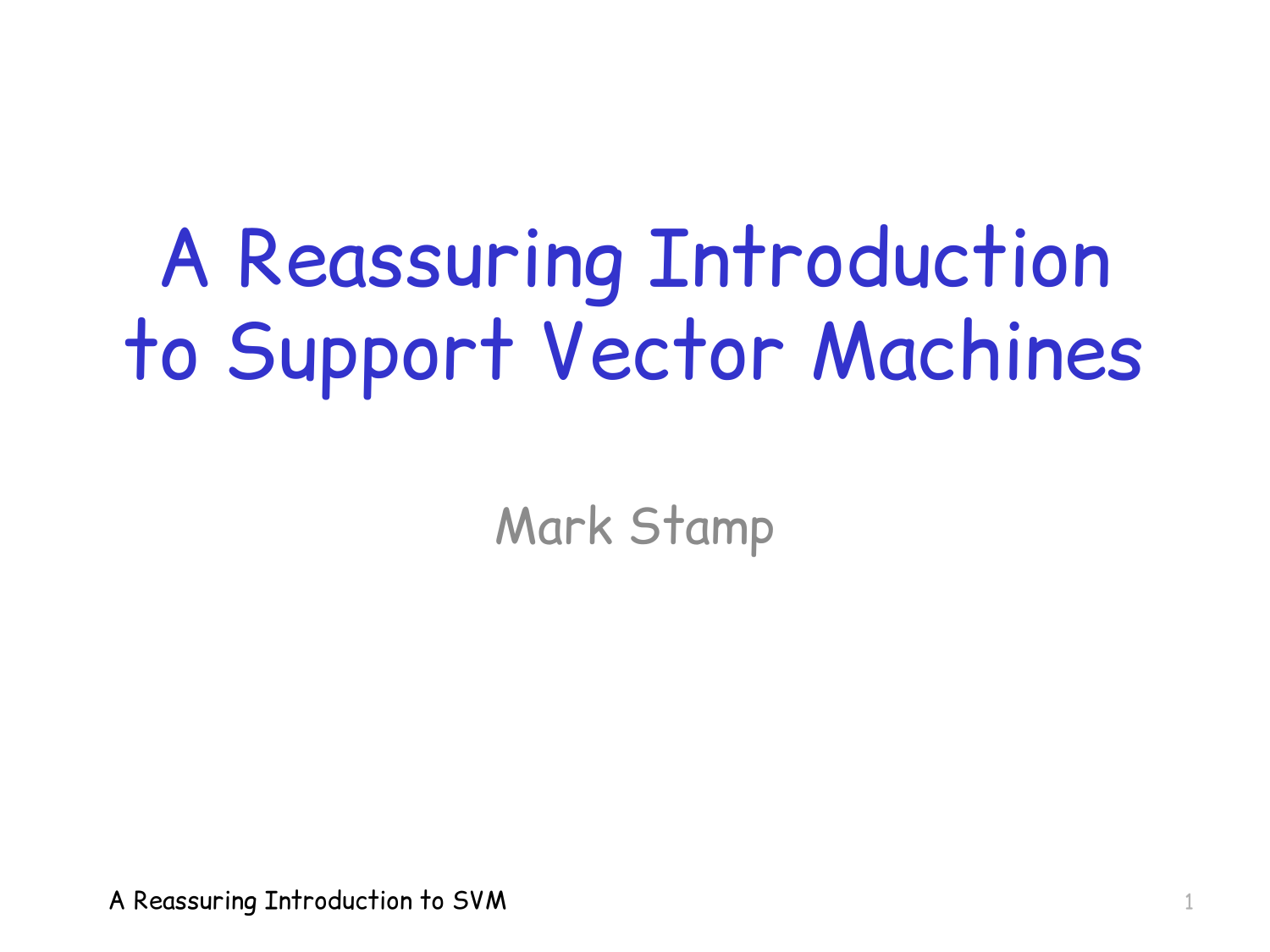

# A Reassuring Introduction to Support Vector Machines
Mark Stamp
A Reassuring Introduction to SVM
1